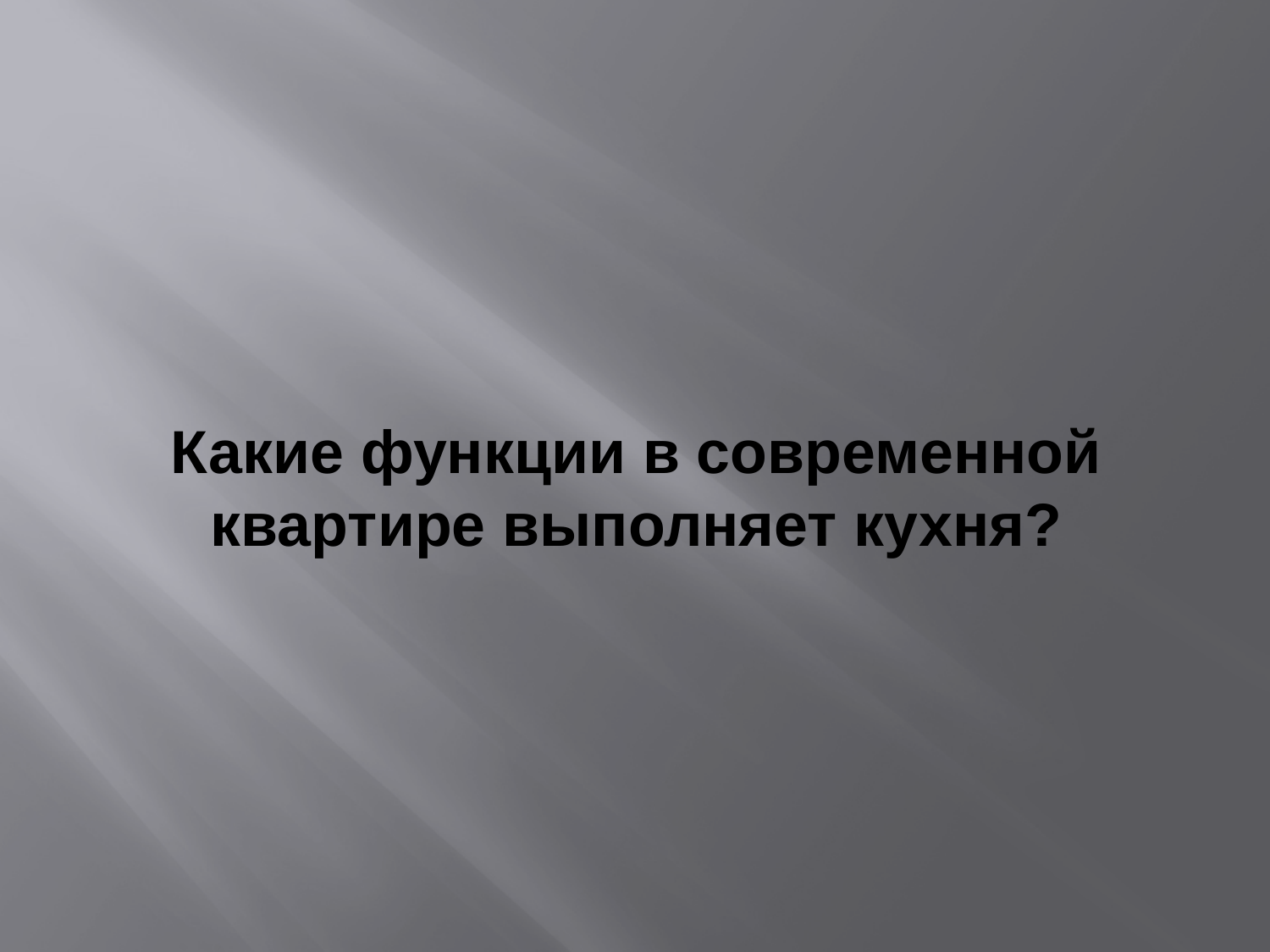

# Какие функции в современной квартире выполняет кухня?